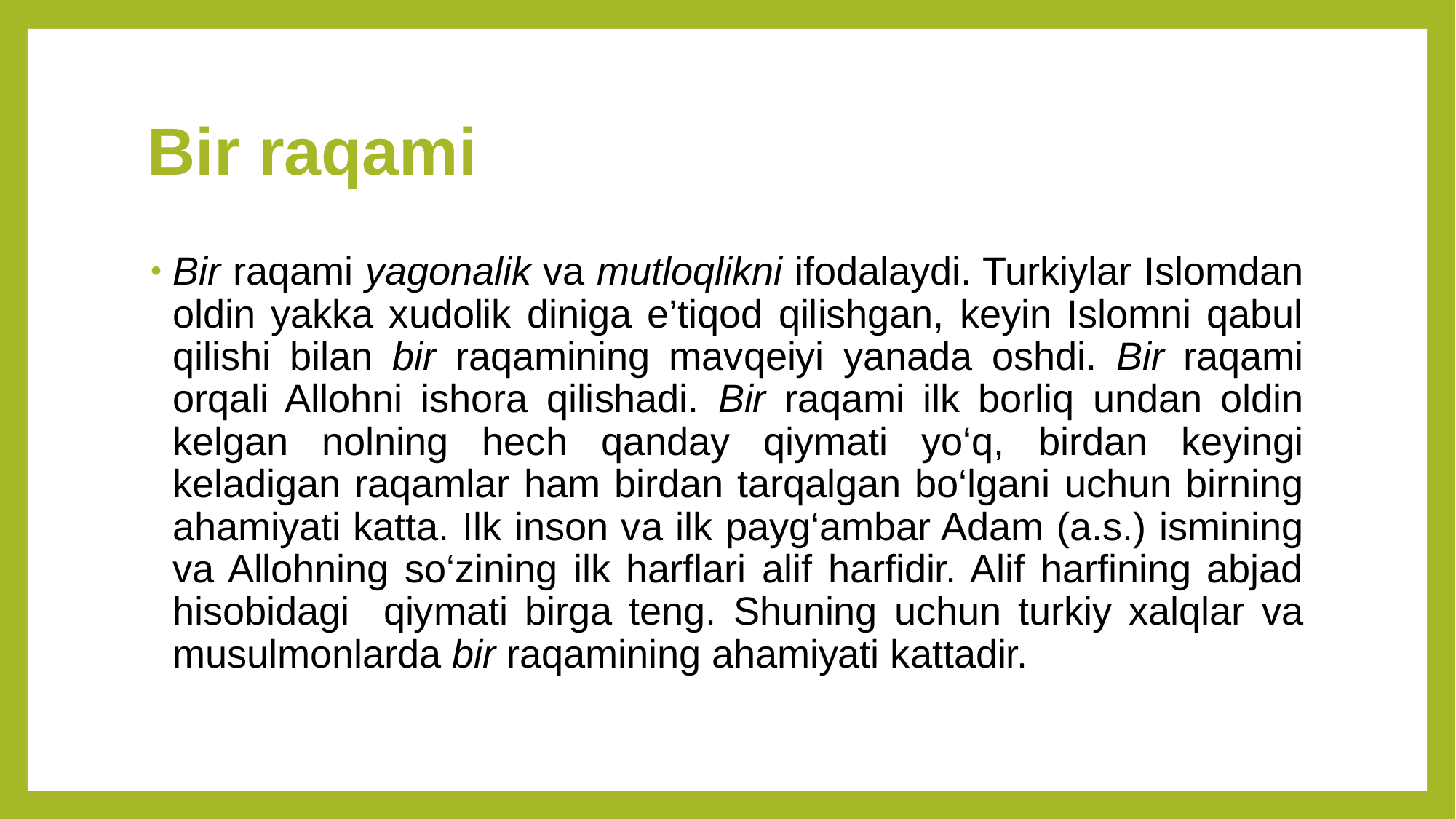

# Bir raqami
Bir raqami yagonalik va mutloqlikni ifodalaydi. Turkiylar Islomdan oldin yakka xudolik diniga e’tiqod qilishgan, keyin Islomni qabul qilishi bilan bir raqamining mavqeiyi yanada oshdi. Bir raqami orqali Allohni ishora qilishadi. Bir raqami ilk borliq undan oldin kelgan nolning hech qanday qiymati yo‘q, birdan keyingi keladigan raqamlar ham birdan tarqalgan bo‘lgani uchun birning ahamiyati katta. Ilk inson va ilk payg‘ambar Adam (a.s.) ismining va Allohning so‘zining ilk harflari alif harfidir. Alif harfining abjad hisobidagi  qiymati birga teng. Shuning uchun turkiy xalqlar va musulmonlarda bir raqamining ahamiyati kattadir.